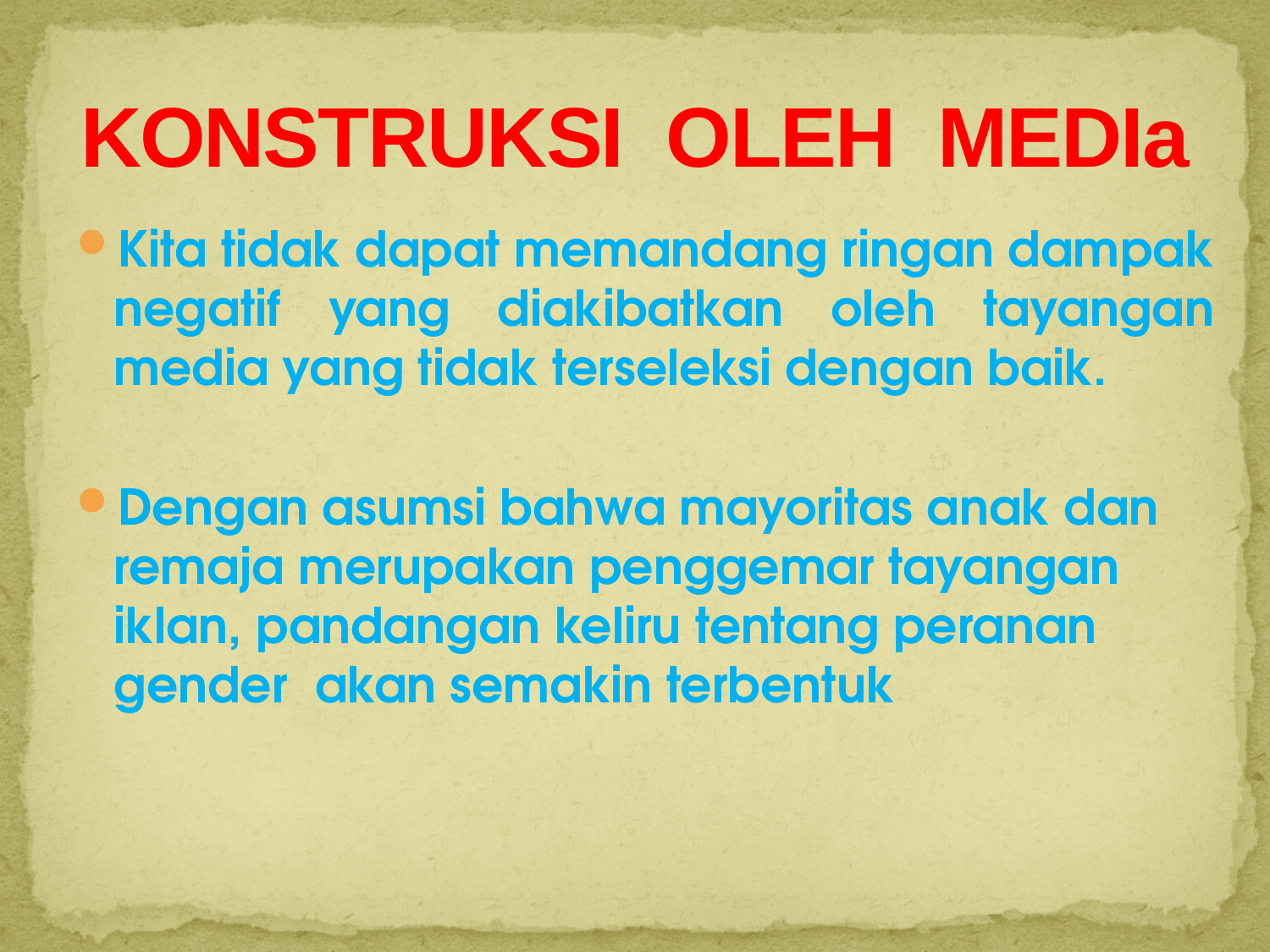

# KONSTRUKSI  OLEH  MEDIa
Kita tidak dapat memandang ringan dampak negatif yang diakibatkan oleh tayangan media yang tidak terseleksi dengan baik.

Dengan asumsi bahwa mayoritas anak dan remaja merupakan penggemar tayangan iklan, pandangan keliru tentang peranan gender  akan semakin terbentuk